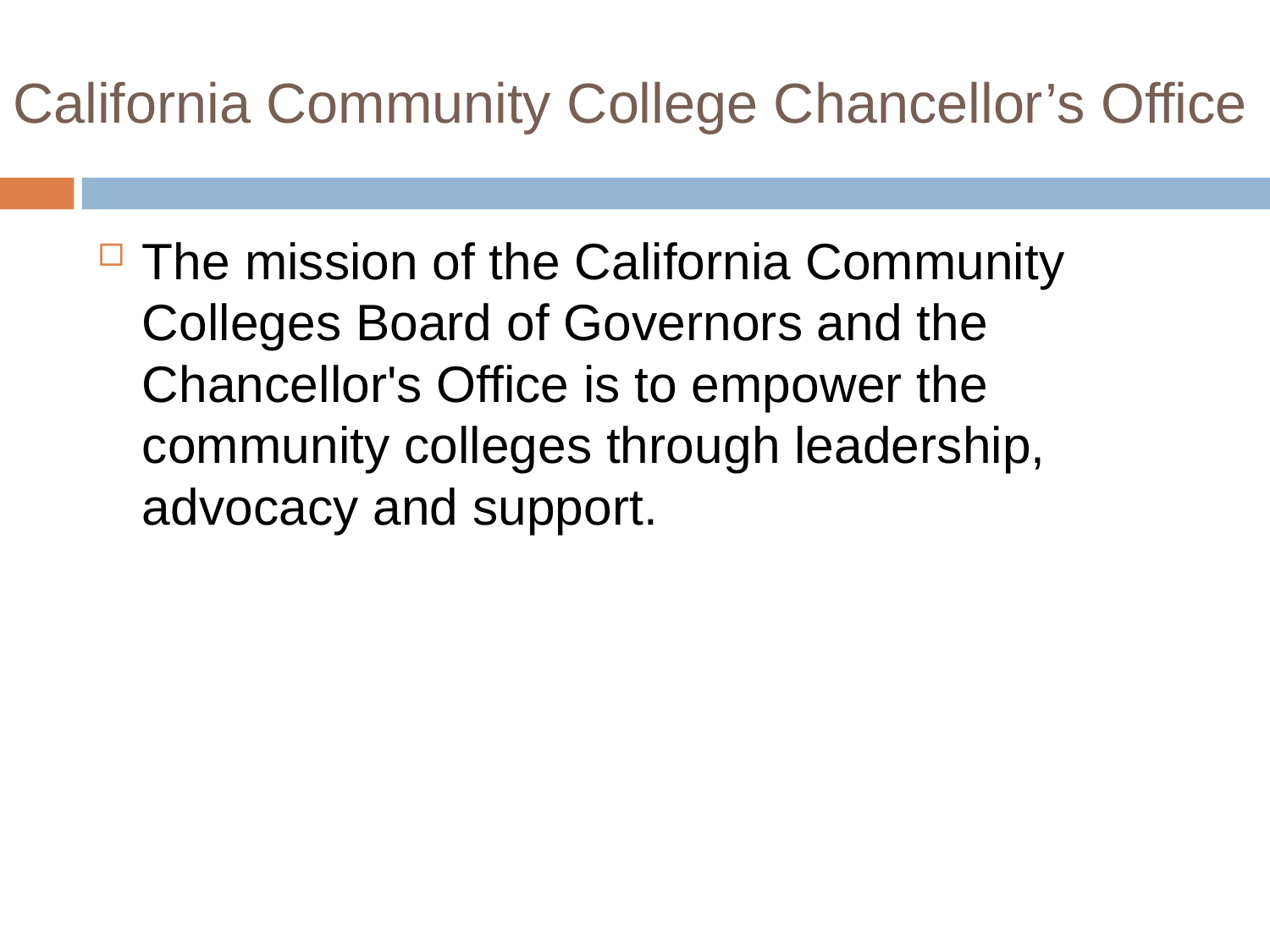

# California Community College Chancellor’s Office
The mission of the California Community Colleges Board of Governors and the Chancellor's Office is to empower the community colleges through leadership, advocacy and support.